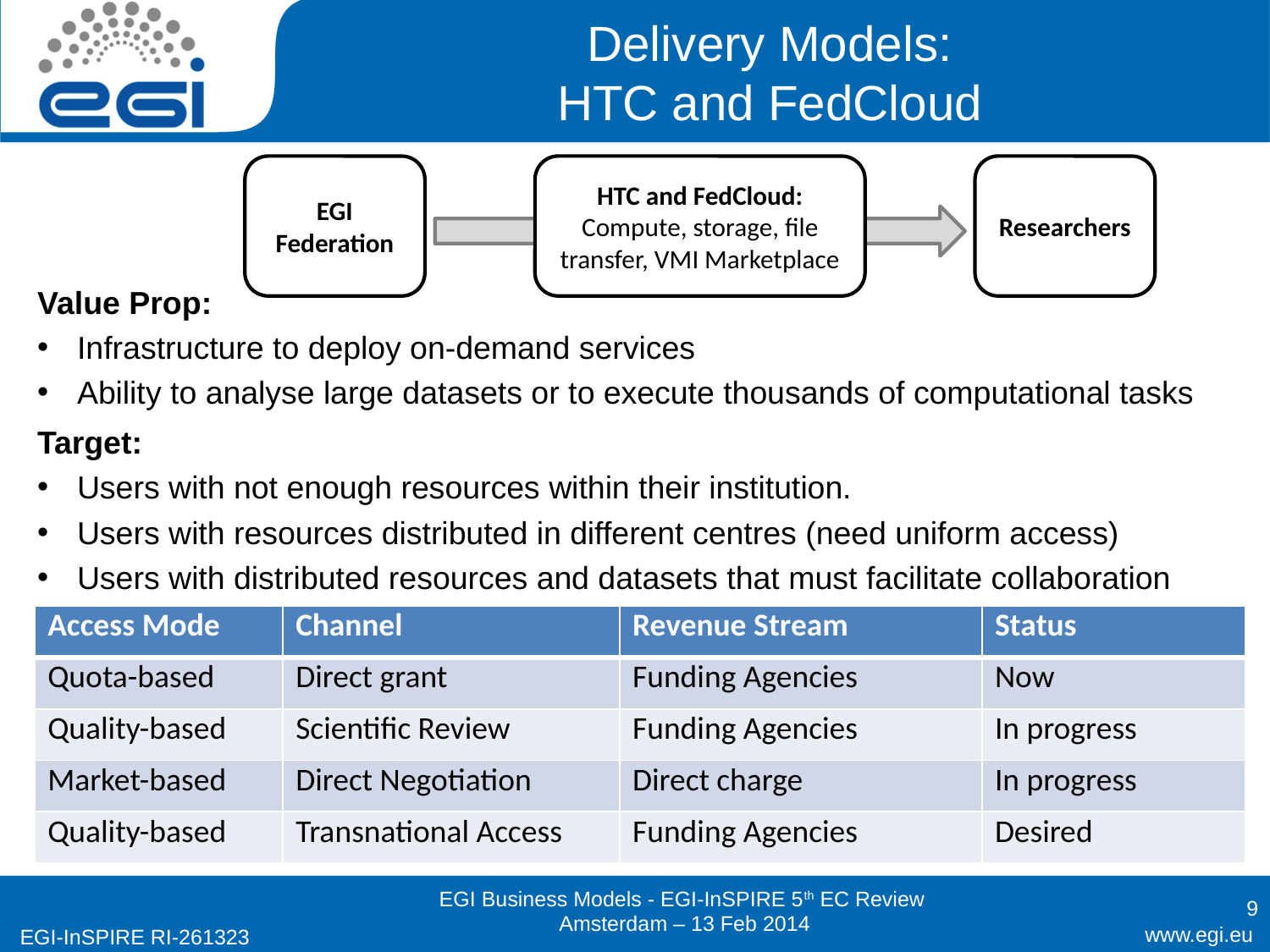

Delivery Models:
HTC and FedCloud
EGI Federation
HTC and FedCloud:
Compute, storage, file transfer, VMI Marketplace
Researchers

Value Prop:
Infrastructure to deploy on-demand services
Ability to analyse large datasets or to execute thousands of computational tasks
Target:
Users with not enough resources within their institution.
Users with resources distributed in different centres (need uniform access)
Users with distributed resources and datasets that must facilitate collaboration
| Access Mode | Channel | Revenue Stream | Status |
| --- | --- | --- | --- |
| Quota-based | Direct grant | Funding Agencies | Now |
| Quality-based | Scientific Review | Funding Agencies | In progress |
| Market-based | Direct Negotiation | Direct charge | In progress |
| Quality-based | Transnational Access | Funding Agencies | Desired |
9
EGI Business Models - EGI-InSPIRE 5th EC Review
Amsterdam – 13 Feb 2014